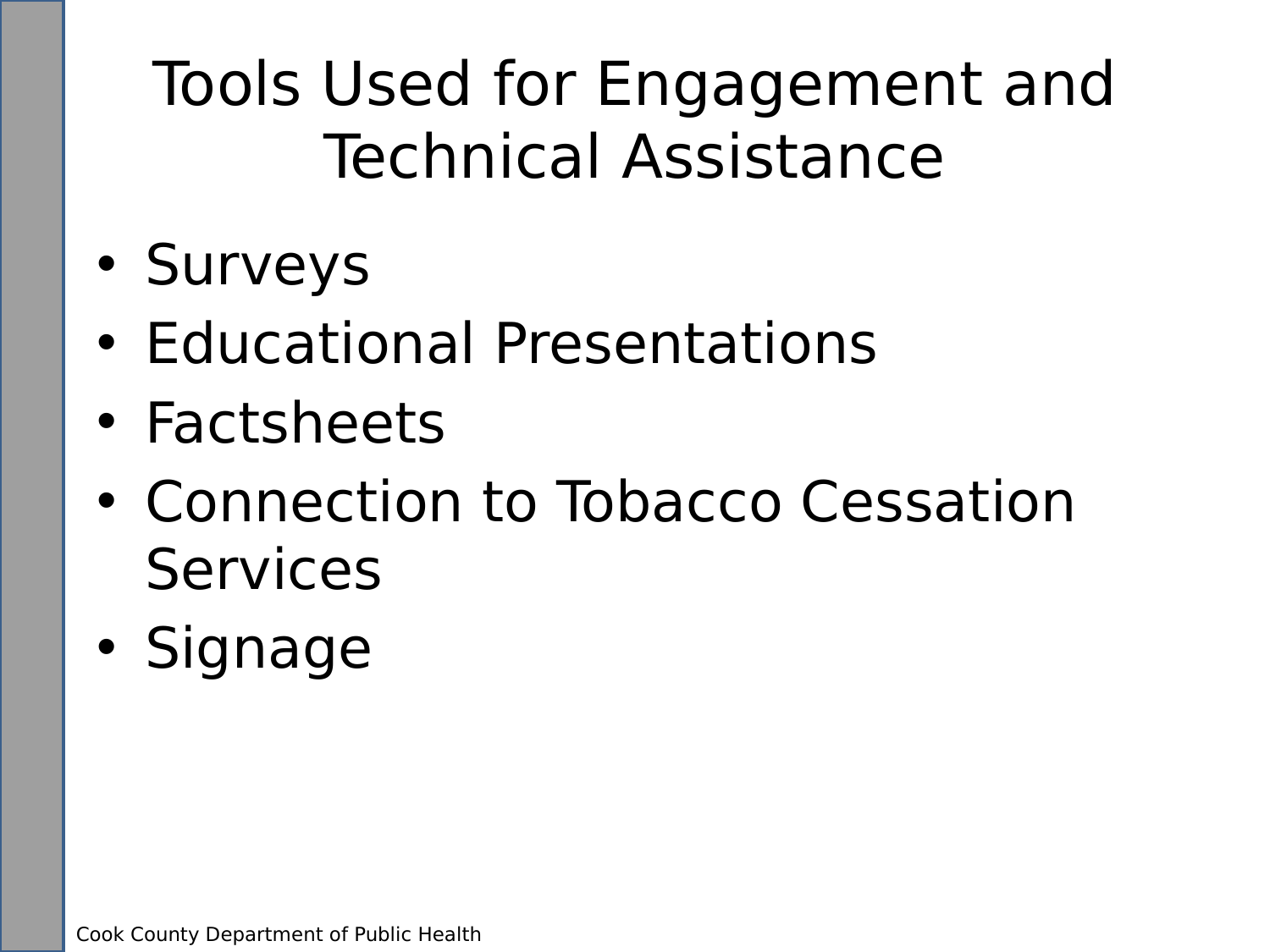

# Tools Used for Engagement and Technical Assistance
Surveys
Educational Presentations
Factsheets
Connection to Tobacco Cessation Services
Signage